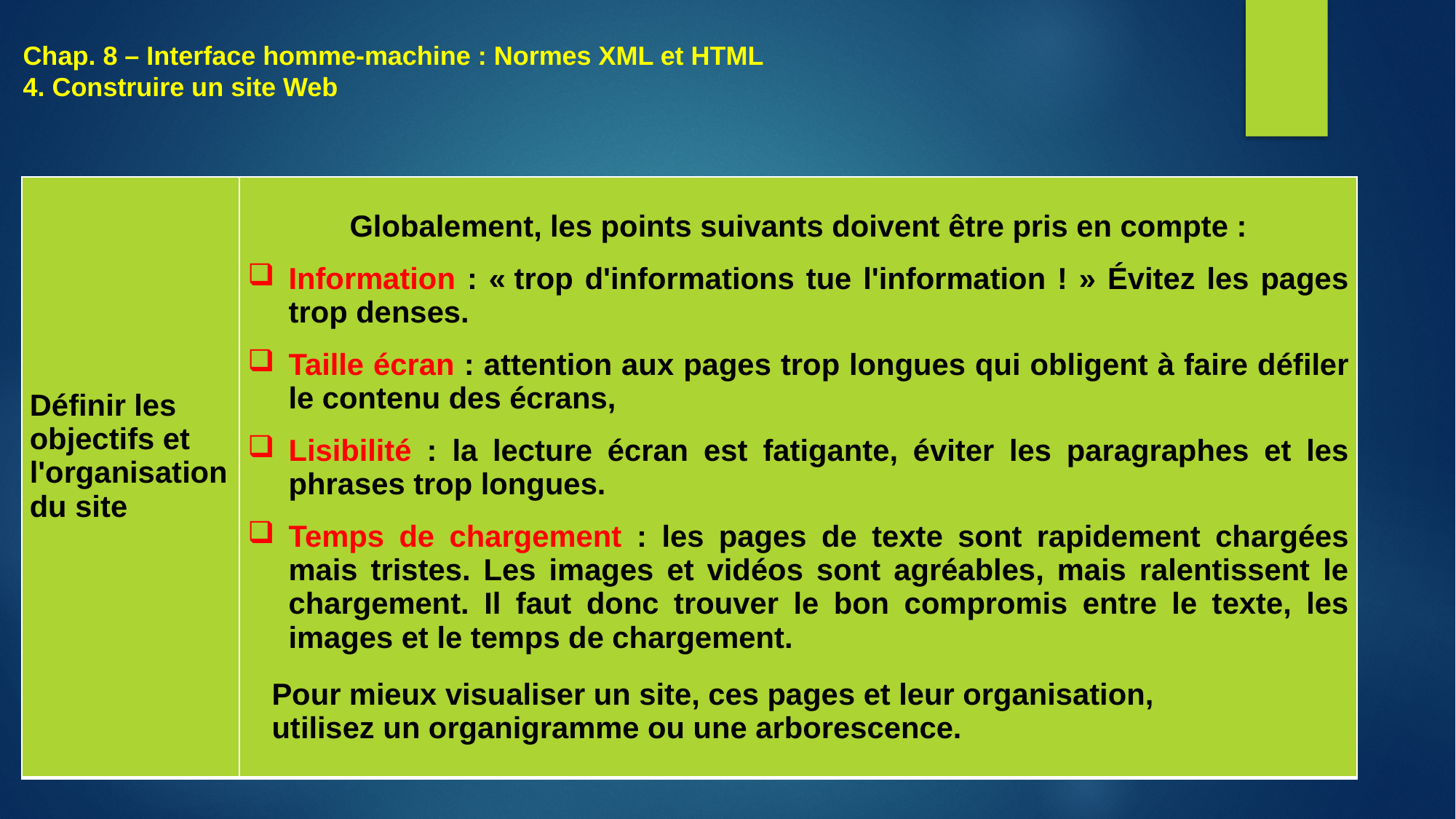

# Chap. 8 – Interface homme-machine : Normes XML et HTML 4. Construire un site Web
| Définir les objectifs et l'organisation du site | Globalement, les points suivants doivent être pris en compte : Information : « trop d'informations tue l'information ! » Évitez les pages trop denses. Taille écran : attention aux pages trop longues qui obligent à faire défiler le contenu des écrans, Lisibilité : la lecture écran est fatigante, éviter les paragraphes et les phrases trop longues. Temps de chargement : les pages de texte sont rapidement chargées mais tristes. Les images et vidéos sont agréables, mais ralentissent le chargement. Il faut donc trouver le bon compromis entre le texte, les images et le temps de chargement. Pour mieux visualiser un site, ces pages et leur organisation, utilisez un organigramme ou une arborescence. |
| --- | --- |